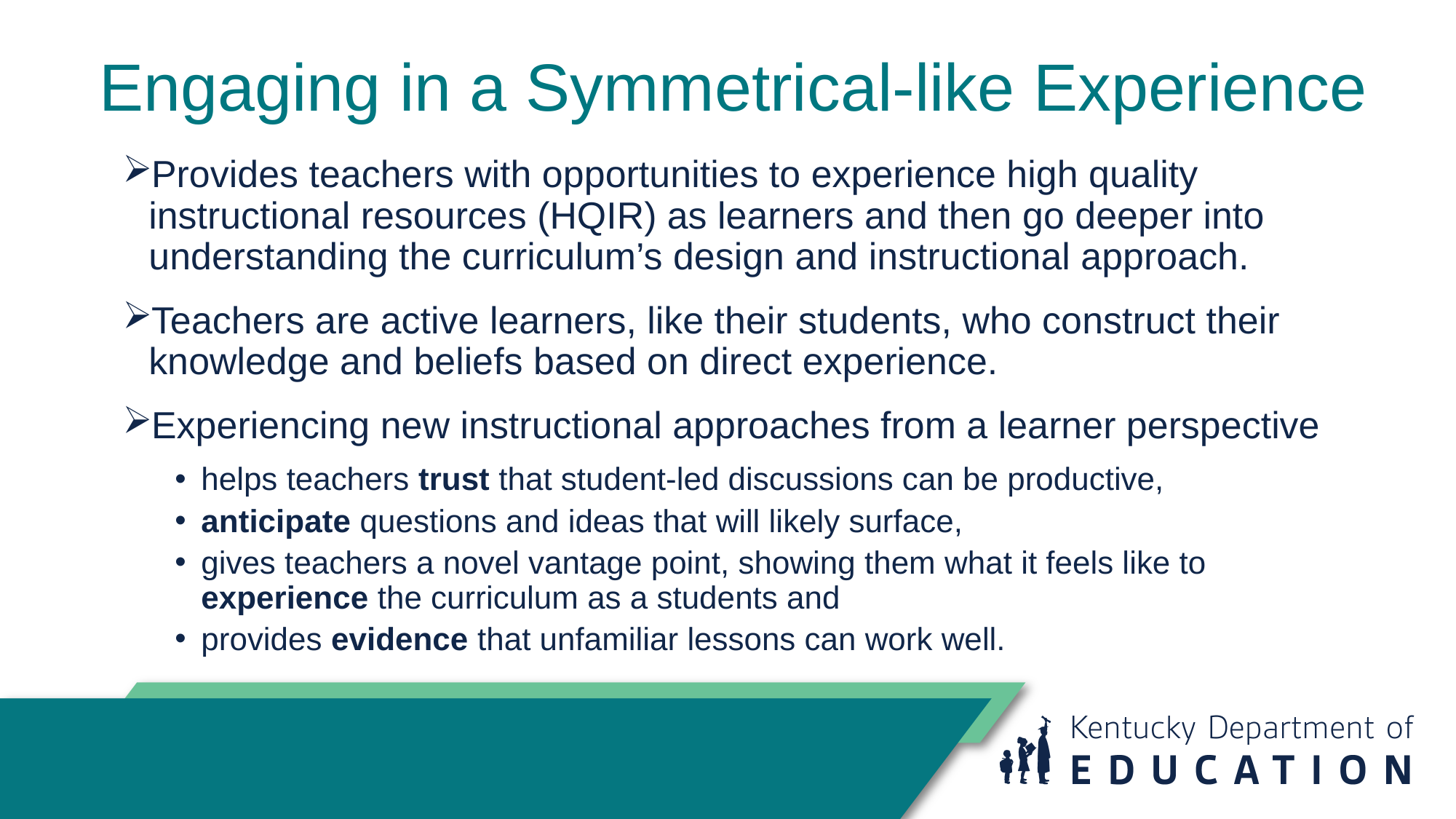

# Engaging in a Symmetrical-like Experience
Provides teachers with opportunities to experience high quality     instructional resources (HQIR) as learners and then go deeper into understanding the curriculum’s design and instructional approach.
Teachers are active learners, like their students, who construct their knowledge and beliefs based on direct experience.
Experiencing new instructional approaches from a learner perspective
helps teachers trust that student-led discussions can be productive,
anticipate questions and ideas that will likely surface,
gives teachers a novel vantage point, showing them what it feels like to experience the curriculum as a students and
provides evidence that unfamiliar lessons can work well.